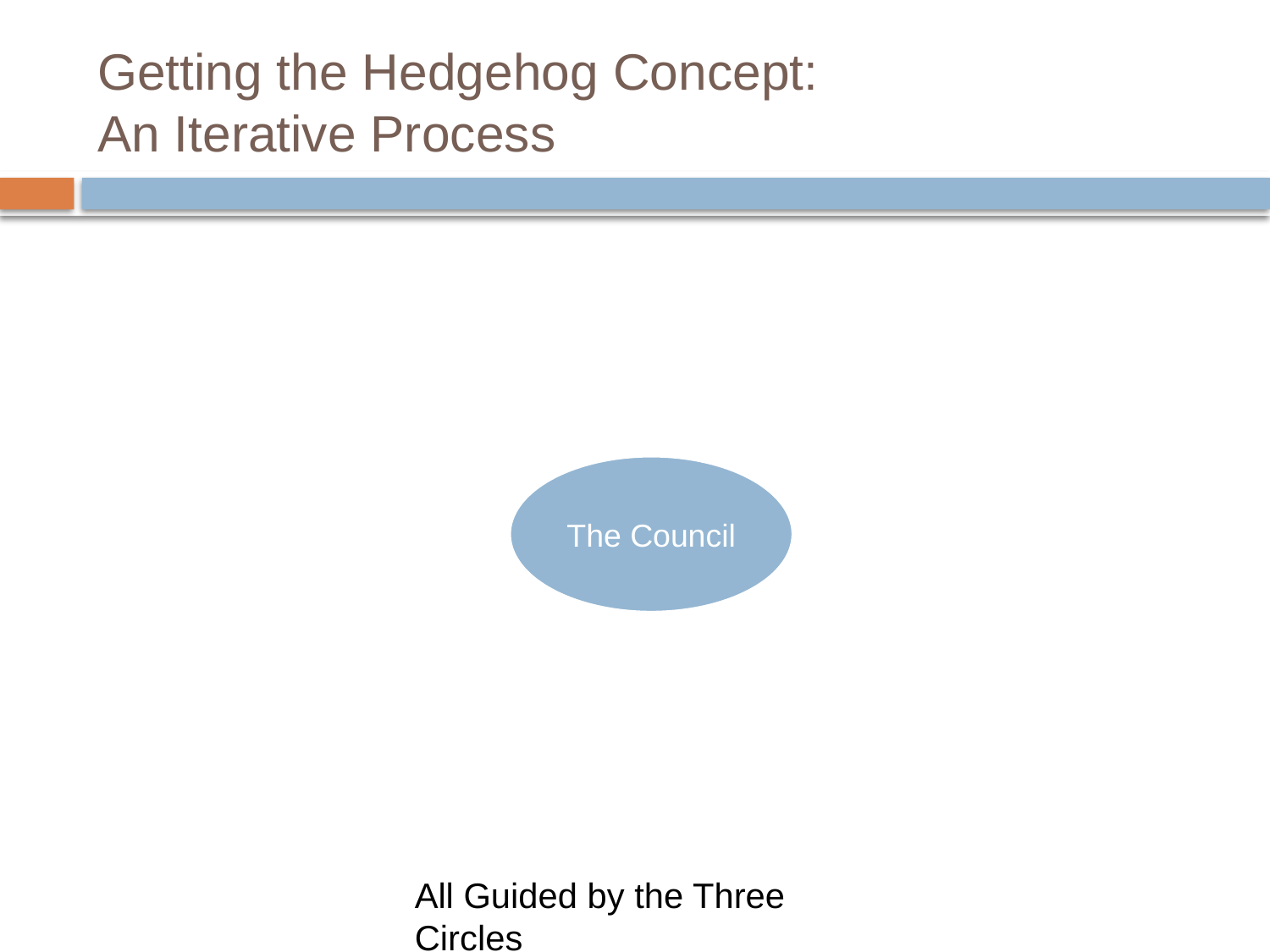

# Getting the Hedgehog Concept: An Iterative Process
The Council
All Guided by the Three Circles